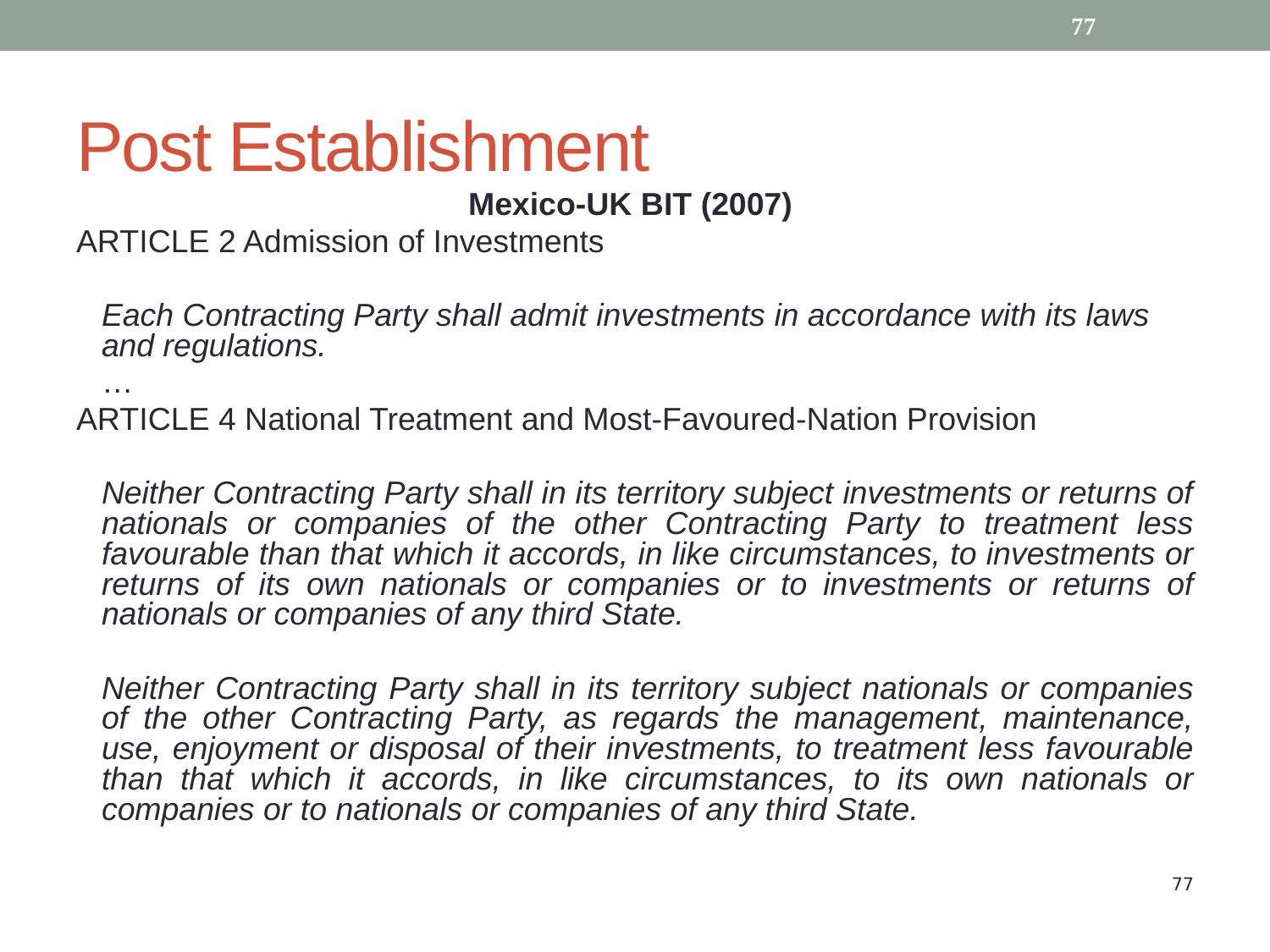

Post Establishment
77

Mexico-UK BIT (2007)
ARTICLE 2 Admission of Investments

	Each Contracting Party shall admit investments in accordance with its laws and regulations.
 	…
ARTICLE 4 National Treatment and Most-Favoured-Nation Provision

	Neither Contracting Party shall in its territory subject investments or returns of nationals or companies of the other Contracting Party to treatment less favourable than that which it accords, in like circumstances, to investments or returns of its own nationals or companies or to investments or returns of nationals or companies of any third State.

	Neither Contracting Party shall in its territory subject nationals or companies of the other Contracting Party, as regards the management, maintenance, use, enjoyment or disposal of their investments, to treatment less favourable than that which it accords, in like circumstances, to its own nationals or companies or to nationals or companies of any third State.

77